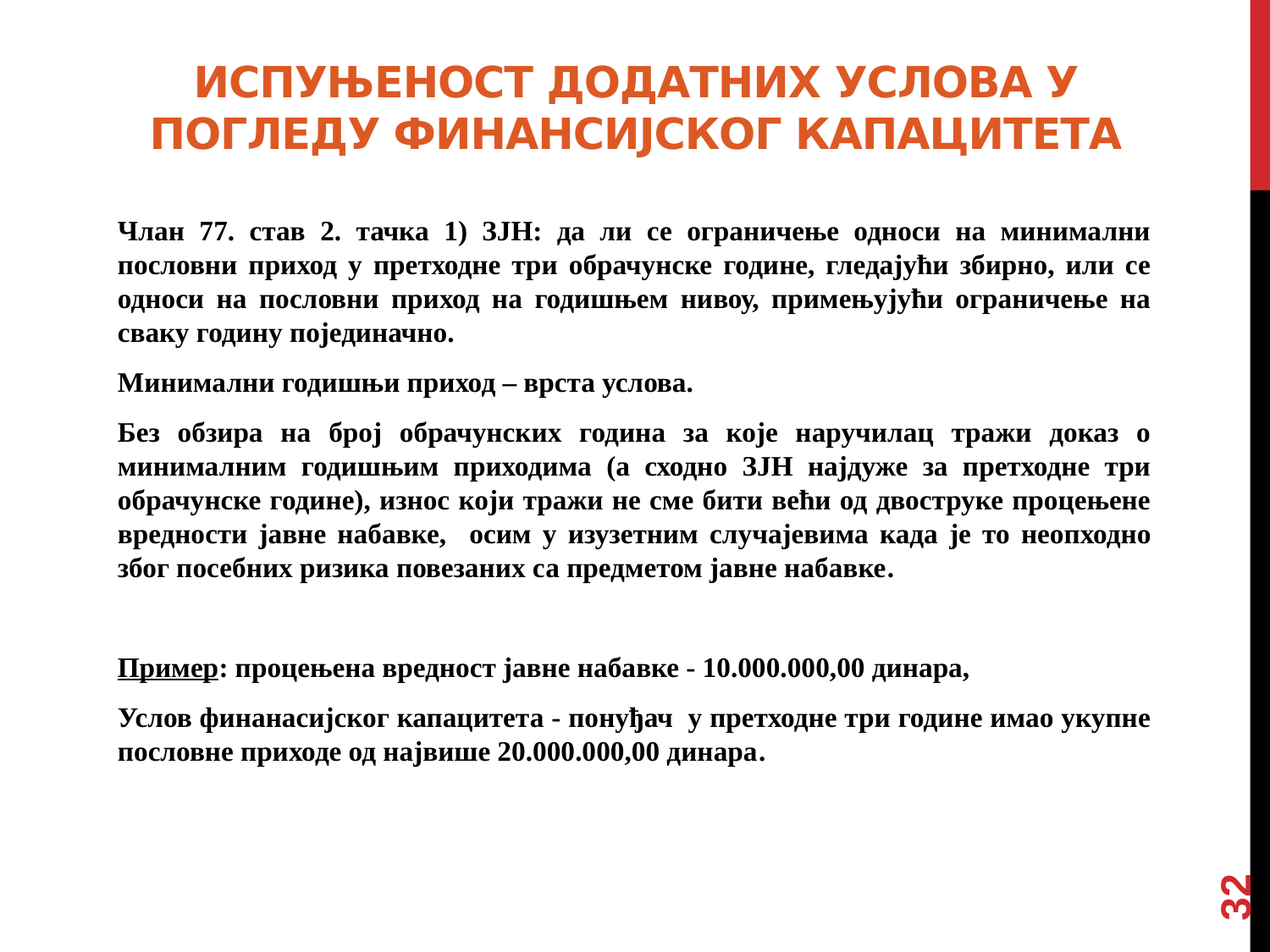

# Испуњеност додатних услова у погледу финансијског капацитета
Члан 77. став 2. тачка 1) ЗЈН: да ли се ограничење односи на минимални пословни приход у претходне три обрачунске године, гледајући збирно, или се односи на пословни приход на годишњем нивоу, примењујући ограничење на сваку годину појединачно.
Минимални годишњи приход – врста услова.
Без обзира на број обрачунских година за које наручилац тражи доказ о минималним годишњим приходима (а сходно ЗЈН најдуже за претходне три обрачунске године), износ који тражи не сме бити већи од двоструке процењене вредности јавне набавке,  осим у изузетним случајевима када је то неопходно због посебних ризика повезаних са предметом јавне набавке.

Пример: процењена вредност јавне набавке - 10.000.000,00 динара,
Услов финанасијског капацитета - понуђач  у претходне три године имао укупне пословне приходе од највише 20.000.000,00 динара.

32